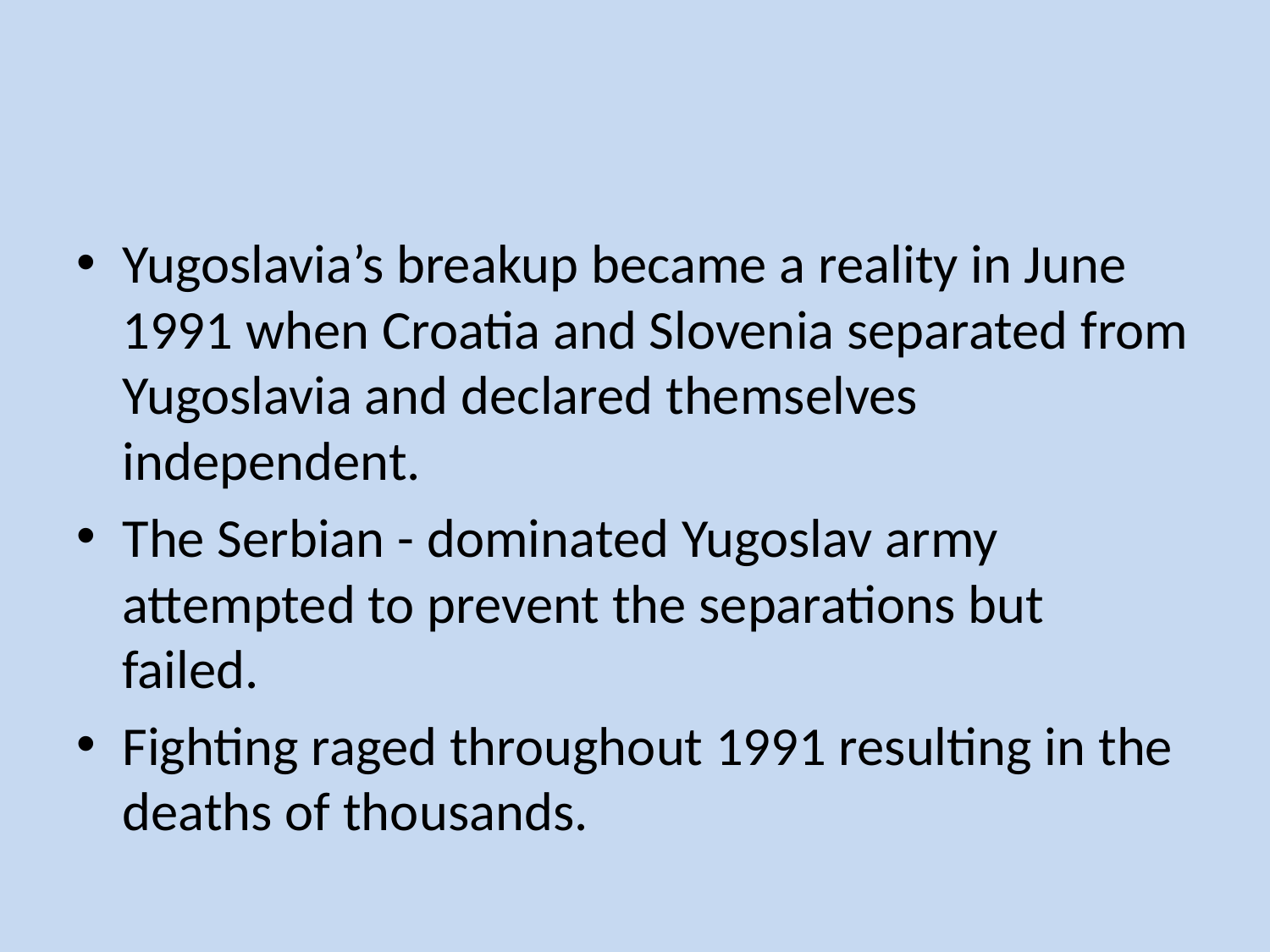

Yugoslavia’s breakup became a reality in June 1991 when Croatia and Slovenia separated from Yugoslavia and declared themselves independent.
The Serbian - dominated Yugoslav army attempted to prevent the separations but failed.
Fighting raged throughout 1991 resulting in the deaths of thousands.